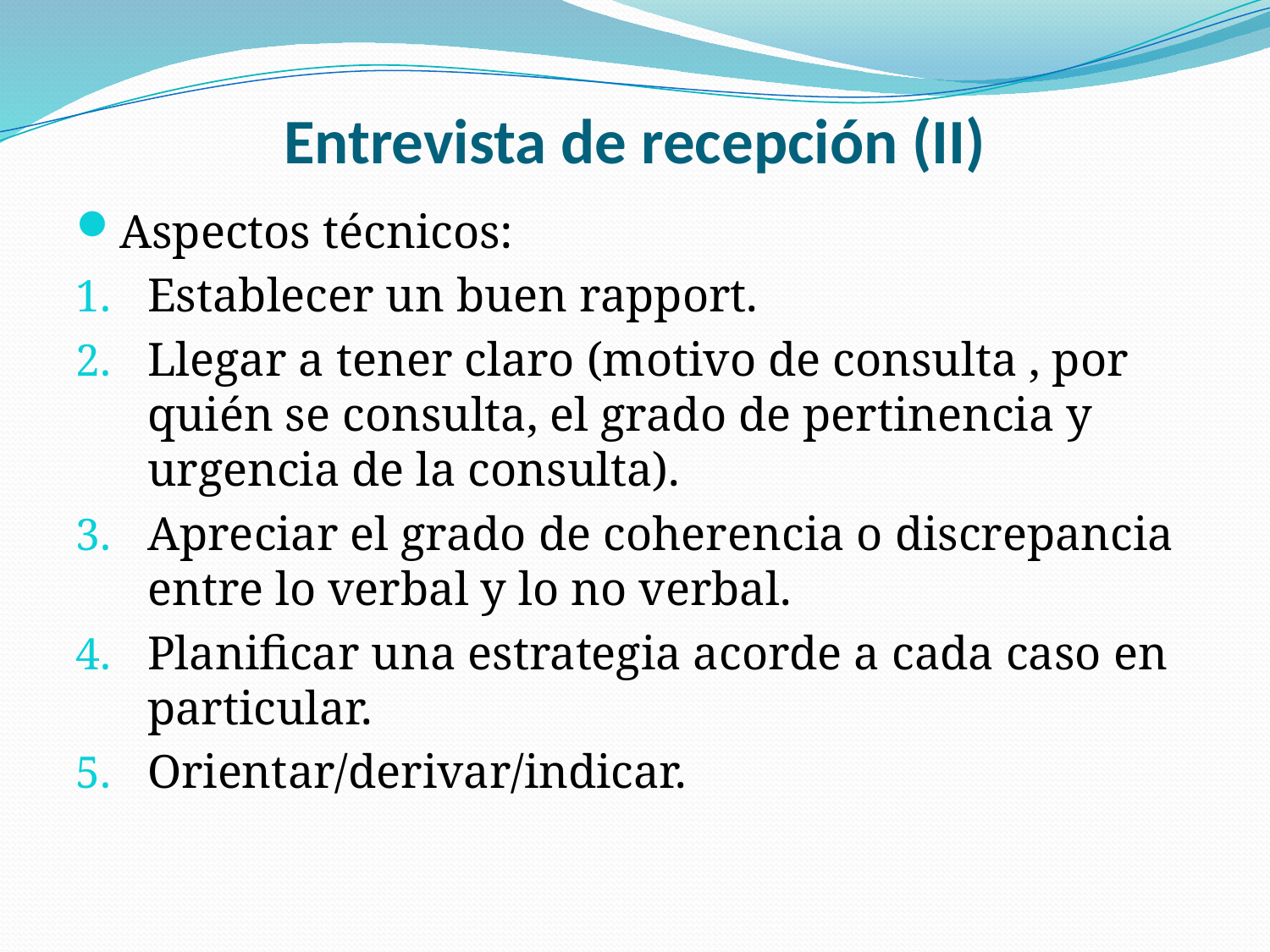

# Entrevista de recepción (II)
Aspectos técnicos:
Establecer un buen rapport.
Llegar a tener claro (motivo de consulta , por quién se consulta, el grado de pertinencia y urgencia de la consulta).
Apreciar el grado de coherencia o discrepancia entre lo verbal y lo no verbal.
Planificar una estrategia acorde a cada caso en particular.
Orientar/derivar/indicar.